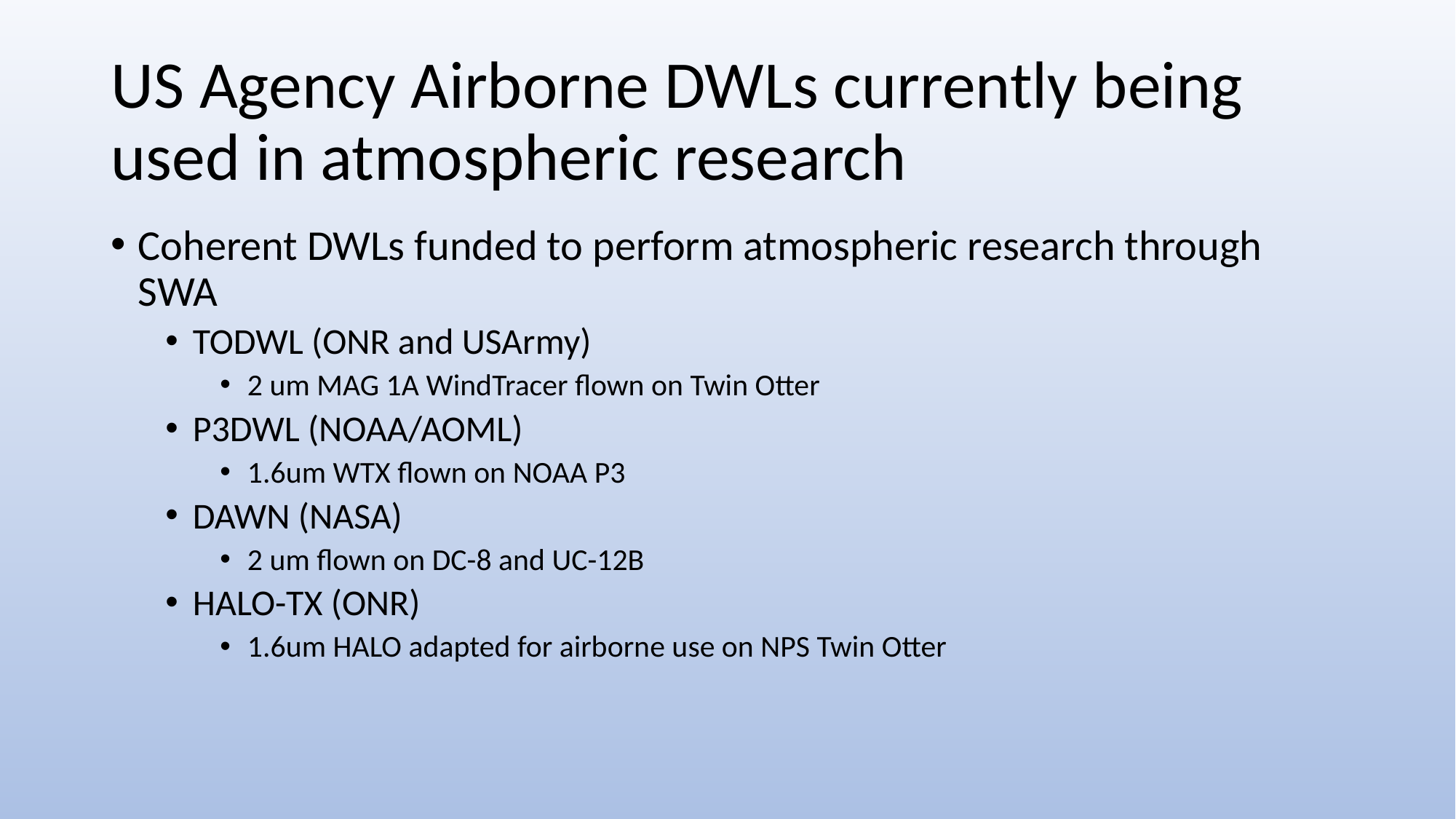

# US Agency Airborne DWLs currently being used in atmospheric research
Coherent DWLs funded to perform atmospheric research through SWA
TODWL (ONR and USArmy)
2 um MAG 1A WindTracer flown on Twin Otter
P3DWL (NOAA/AOML)
1.6um WTX flown on NOAA P3
DAWN (NASA)
2 um flown on DC-8 and UC-12B
HALO-TX (ONR)
1.6um HALO adapted for airborne use on NPS Twin Otter